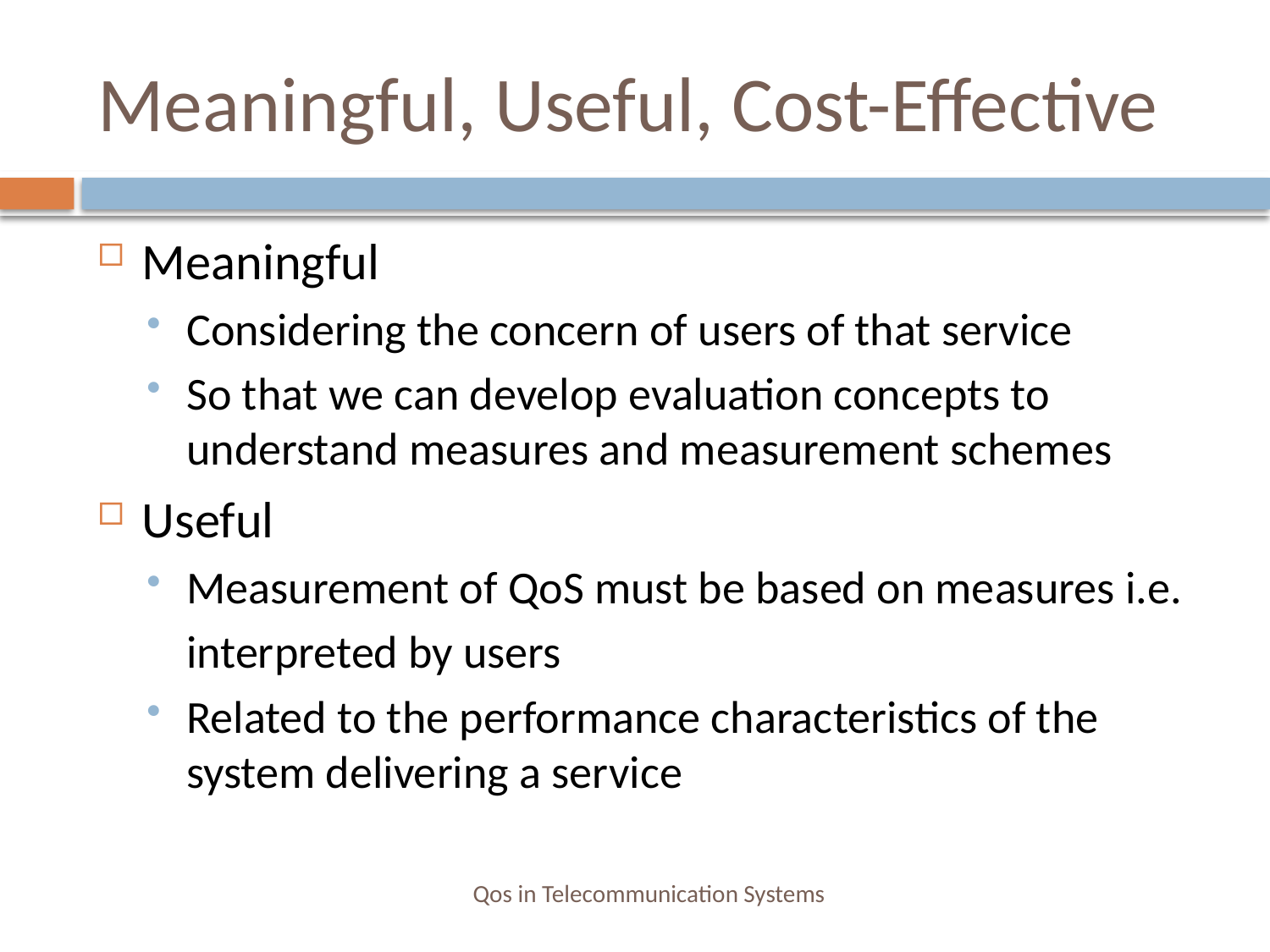

# Meaningful, Useful, Cost-Effective
Meaningful
Considering the concern of users of that service
So that we can develop evaluation concepts to understand measures and measurement schemes
Useful
Measurement of QoS must be based on measures i.e.
	interpreted by users
Related to the performance characteristics of the system delivering a service
Qos in Telecommunication Systems